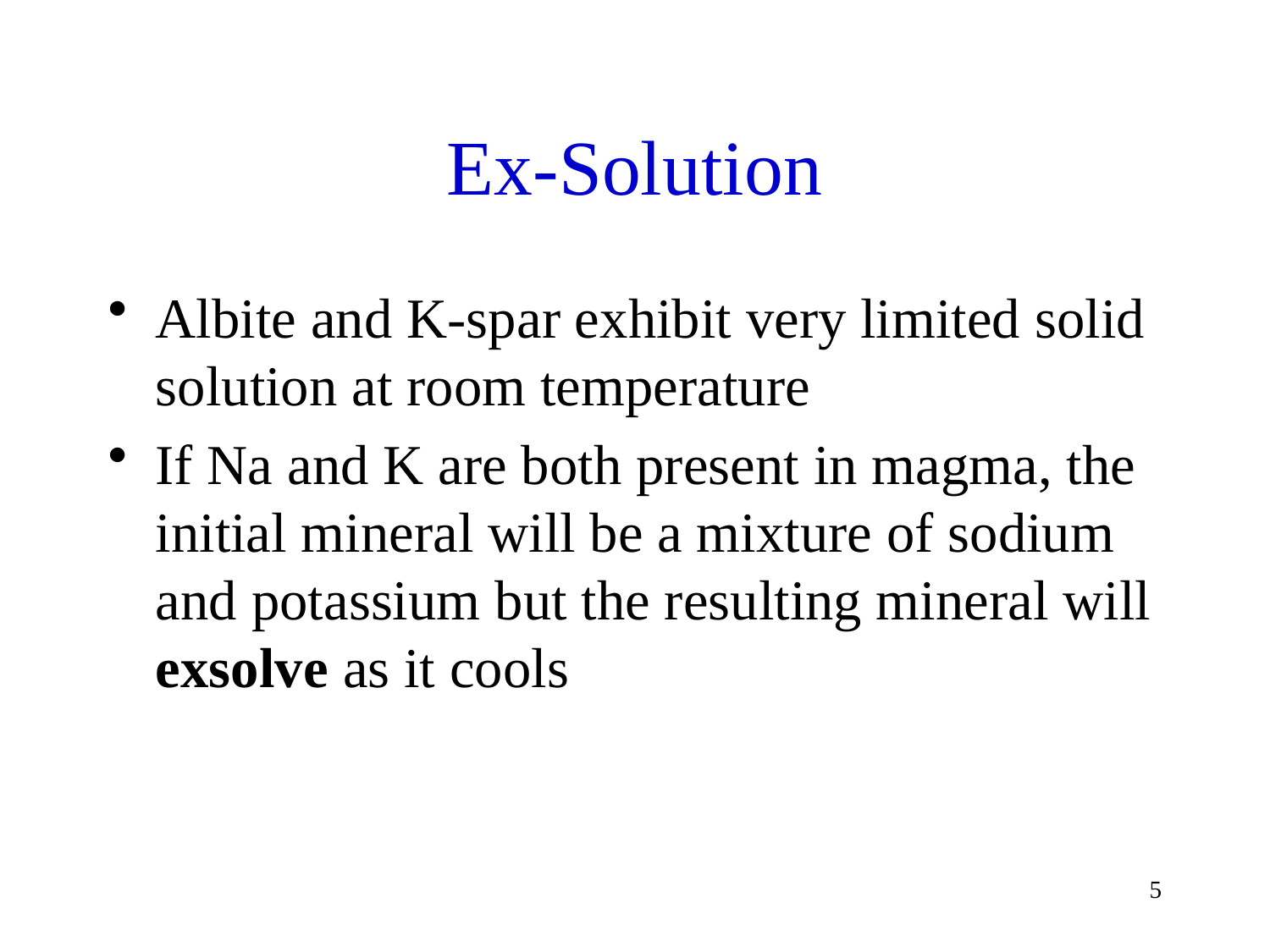

# Ex-Solution
Albite and K-spar exhibit very limited solid solution at room temperature
If Na and K are both present in magma, the initial mineral will be a mixture of sodium and potassium but the resulting mineral will exsolve as it cools
5